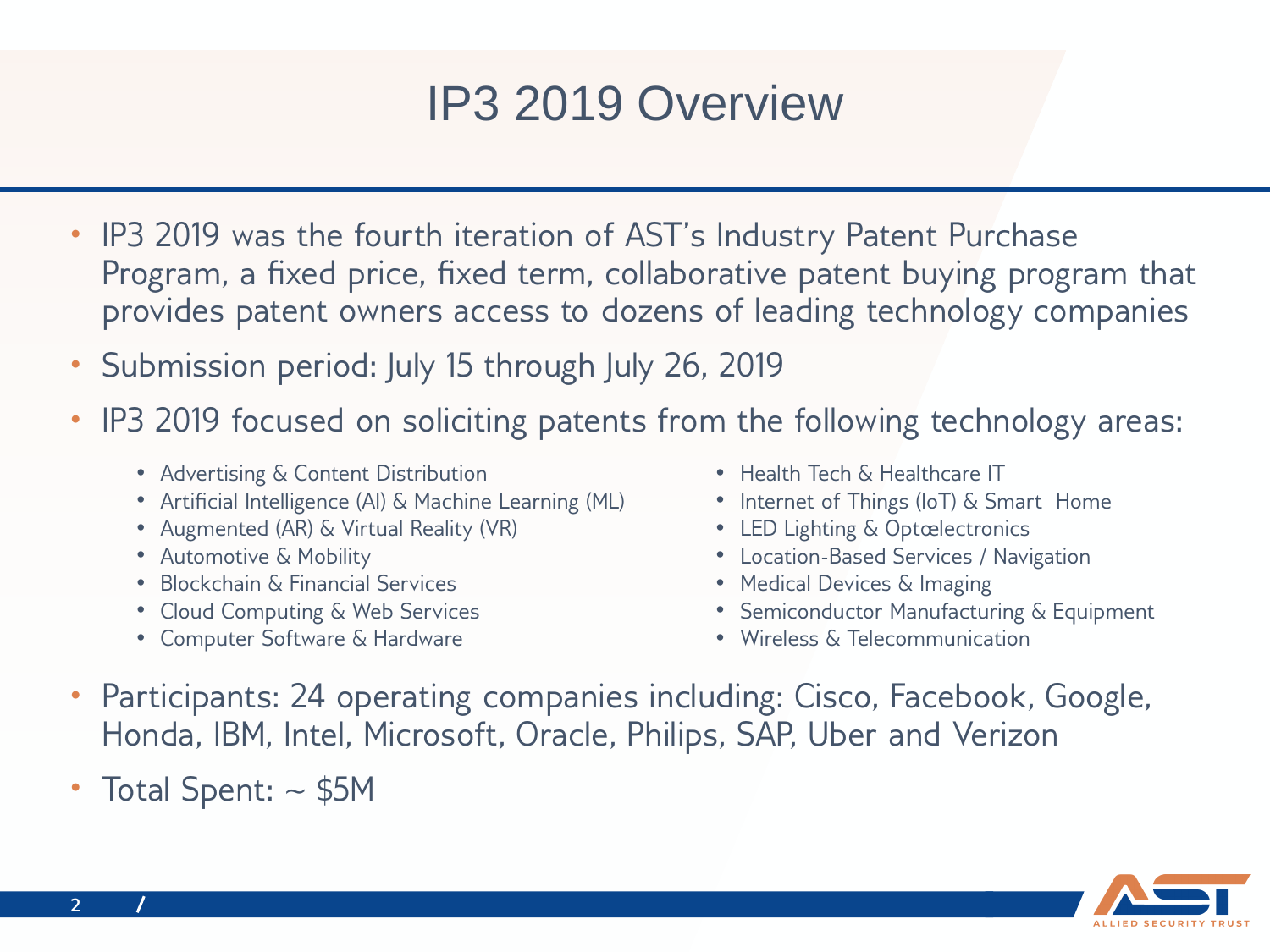

# IP3 2019 Overview
IP3 2019 was the fourth iteration of AST’s Industry Patent Purchase Program, a fixed price, fixed term, collaborative patent buying program that provides patent owners access to dozens of leading technology companies
Submission period: July 15 through July 26, 2019
IP3 2019 focused on soliciting patents from the following technology areas:

Participants: 24 operating companies including: Cisco, Facebook, Google, Honda, IBM, Intel, Microsoft, Oracle, Philips, SAP, Uber and Verizon
Total Spent: ~ $5M

Advertising & Content Distribution
Artificial Intelligence (AI) & Machine Learning (ML)
Augmented (AR) & Virtual Reality (VR)
Automotive & Mobility
Blockchain & Financial Services
Cloud Computing & Web Services
Computer Software & Hardware
Health Tech & Healthcare IT
Internet of Things (IoT) & Smart  Home
LED Lighting & Optoelectronics
Location-Based Services / Navigation
Medical Devices & Imaging
Semiconductor Manufacturing & Equipment
Wireless & Telecommunication